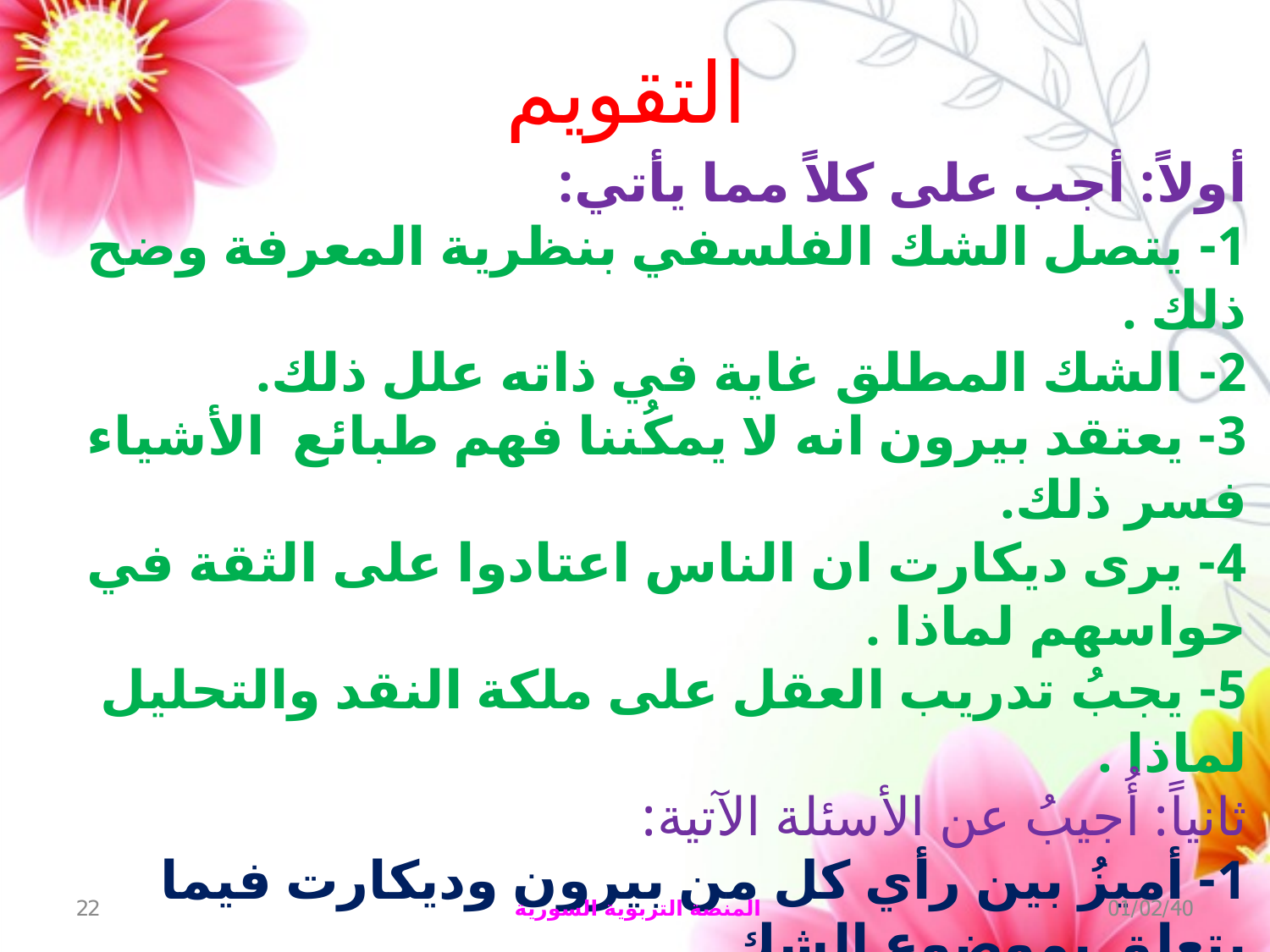

# التقويم
أولاً: أجب على كلاً مما يأتي:
1- يتصل الشك الفلسفي بنظرية المعرفة وضح ذلك .
2- الشك المطلق غاية في ذاته علل ذلك.
3- يعتقد بيرون انه لا يمكُننا فهم طبائع  الأشياء فسر ذلك.
4- يرى ديكارت ان الناس اعتادوا على الثقة في حواسهم لماذا .
5- يجبُ تدريب العقل على ملكة النقد والتحليل لماذا .
ثانياً: أُجيبُ عن الأسئلة الآتية:
1- أميزُ بين رأي كل من بيرون وديكارت فيما يتعلق بموضوع الشك.
2- أوازنُ بين معنى الشك في علم النفس ومعناه في العلوم الطبيعية.
3- اشرحُ عبارة أنا أفكر إذا أنا أوجدُ.
22
المنصة التربوية السورية
01/02/40